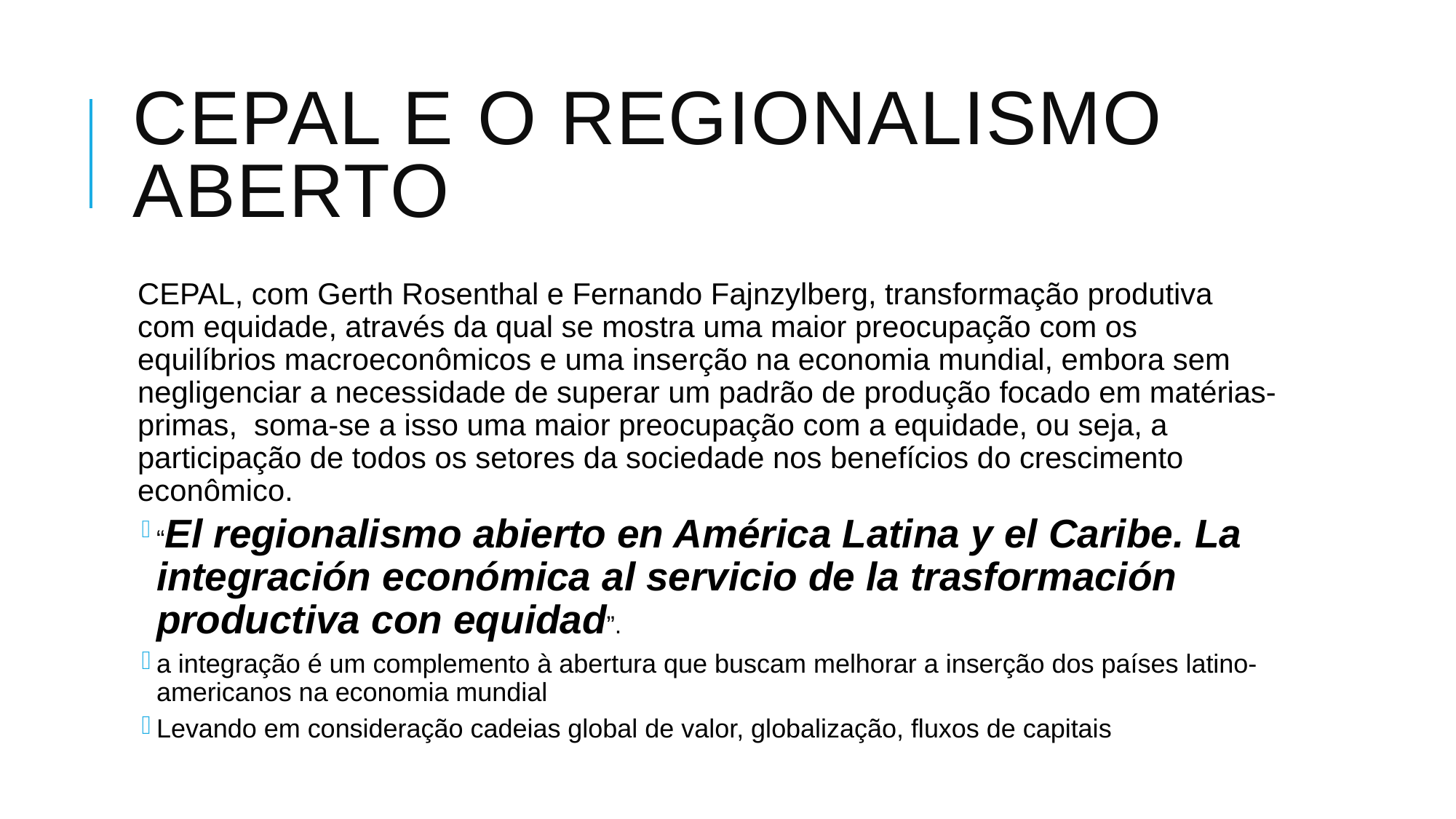

# Cepal e o regionalismo aberto
CEPAL, com Gerth Rosenthal e Fernando Fajnzylberg, transformação produtiva com equidade, através da qual se mostra uma maior preocupação com os equilíbrios macroeconômicos e uma inserção na economia mundial, embora sem negligenciar a necessidade de superar um padrão de produção focado em matérias-primas,  soma-se a isso uma maior preocupação com a equidade, ou seja, a participação de todos os setores da sociedade nos benefícios do crescimento econômico.
“El regionalismo abierto en América Latina y el Caribe. La integración económica al servicio de la trasformación productiva con equidad”.
a integração é um complemento à abertura que buscam melhorar a inserção dos países latino-americanos na economia mundial
Levando em consideração cadeias global de valor, globalização, fluxos de capitais